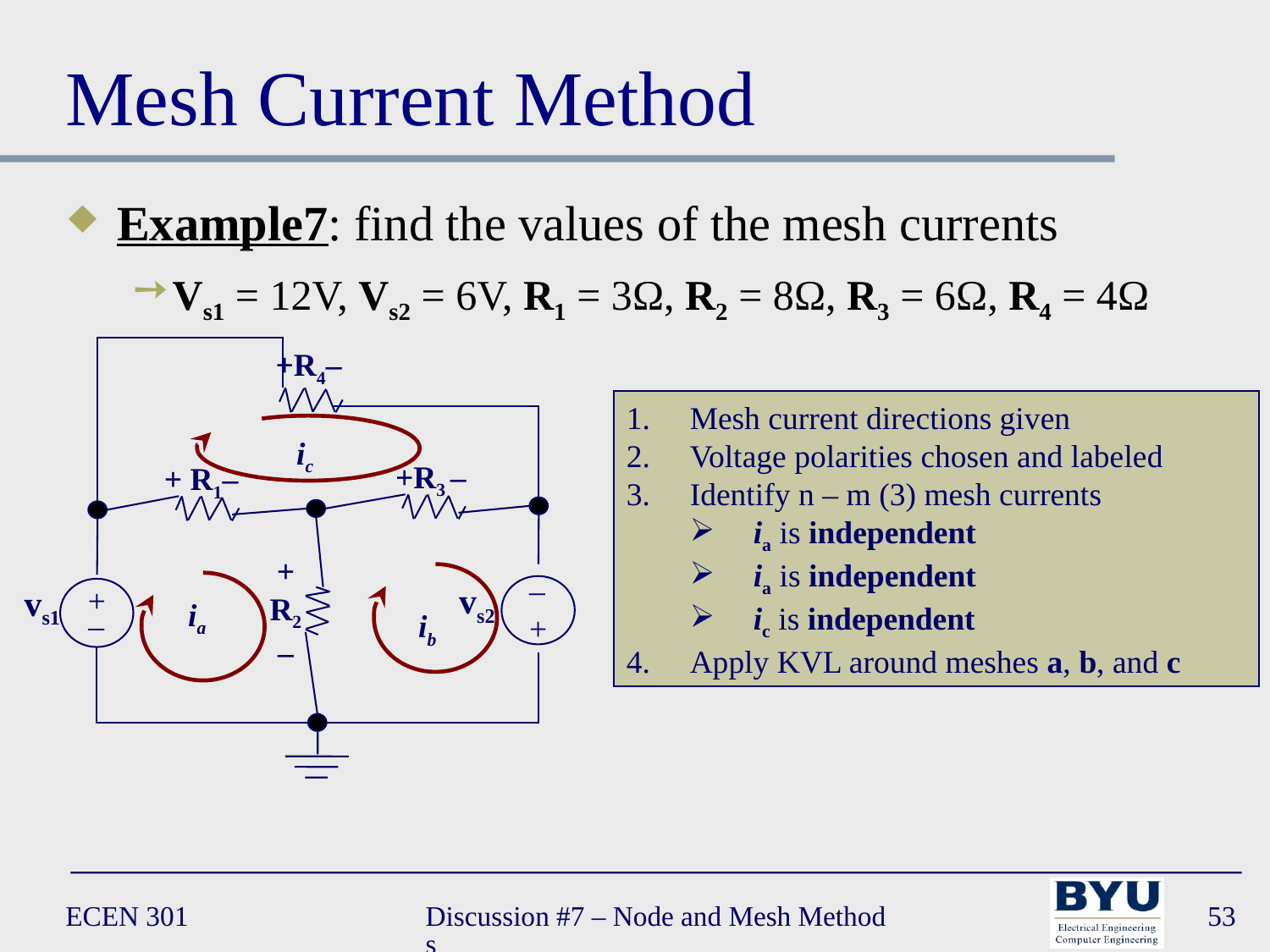

# Mesh Current Method
Example7: find the values of the mesh currents
Vs1 = 12V, Vs2 = 6V, R1 = 3Ω, R2 = 8Ω, R3 = 6Ω, R4 = 4Ω
 +R4–

ic
 +R3 –
+ R1–

+
R2
–

–
+

vs2

vs1
+

_

ia
ib

Mesh current directions given
Voltage polarities chosen and labeled
Identify n – m (3) mesh currents
ia is independent
ia is independent
ic is independent
Apply KVL around meshes a, b, and c
ECEN 301
Discussion #7 – Node and Mesh Methods
53